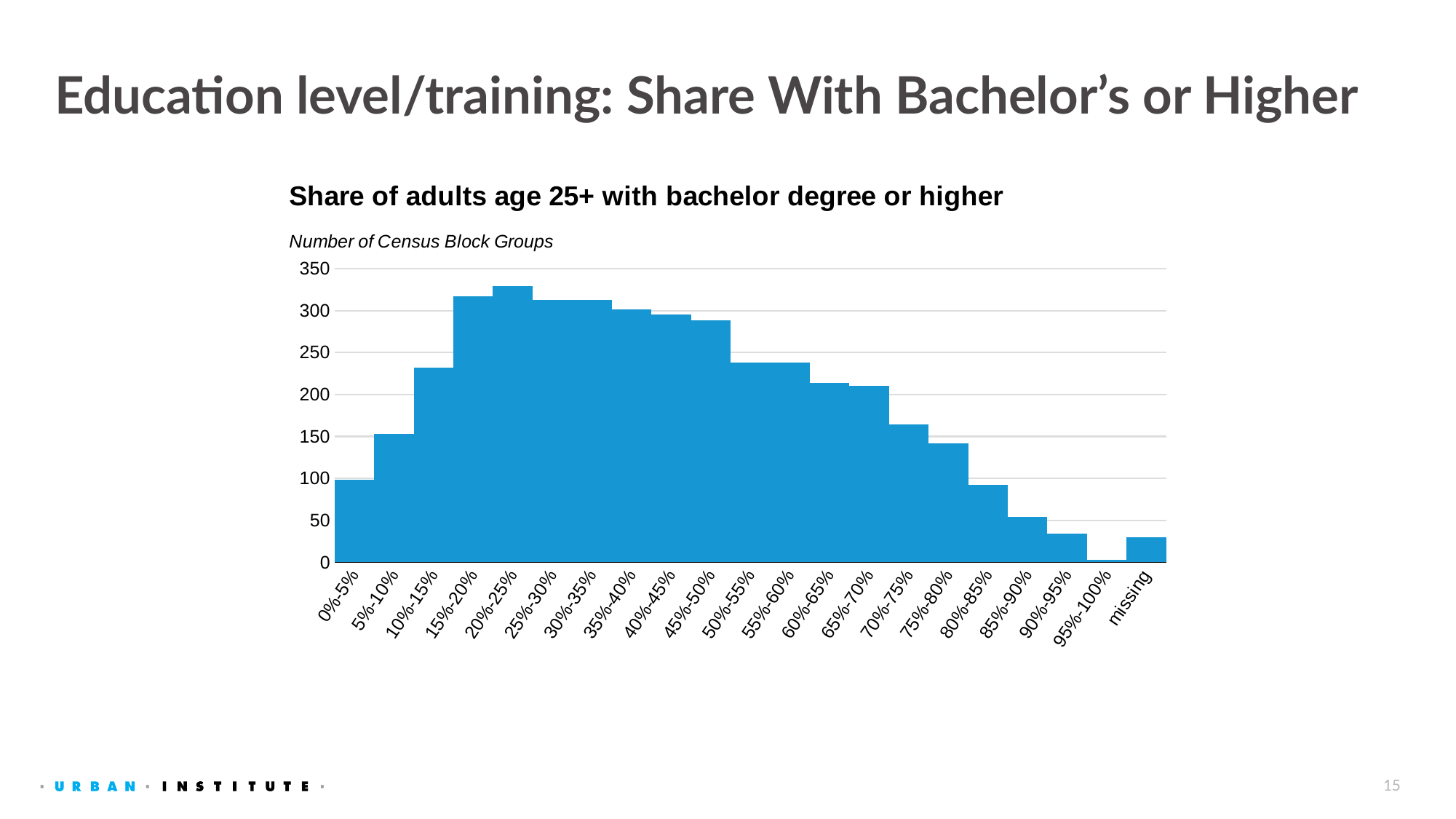

# Education level/training: Share With Bachelor’s or Higher

### Chart

| Category |  |
|---|---|
| 0%-5% | 98.0 |
| 5%-10% | 153.0 |
| 10%-15% | 232.0 |
| 15%-20% | 317.0 |
| 20%-25% | 329.0 |
| 25%-30% | 313.0 |
| 30%-35% | 313.0 |
| 35%-40% | 301.0 |
| 40%-45% | 295.0 |
| 45%-50% | 288.0 |
| 50%-55% | 238.0 |
| 55%-60% | 238.0 |
| 60%-65% | 214.0 |
| 65%-70% | 210.0 |
| 70%-75% | 164.0 |
| 75%-80% | 142.0 |
| 80%-85% | 92.0 |
| 85%-90% | 54.0 |
| 90%-95% | 34.0 |
| 95%-100% | 3.0 |
| missing | 30.0 |
15